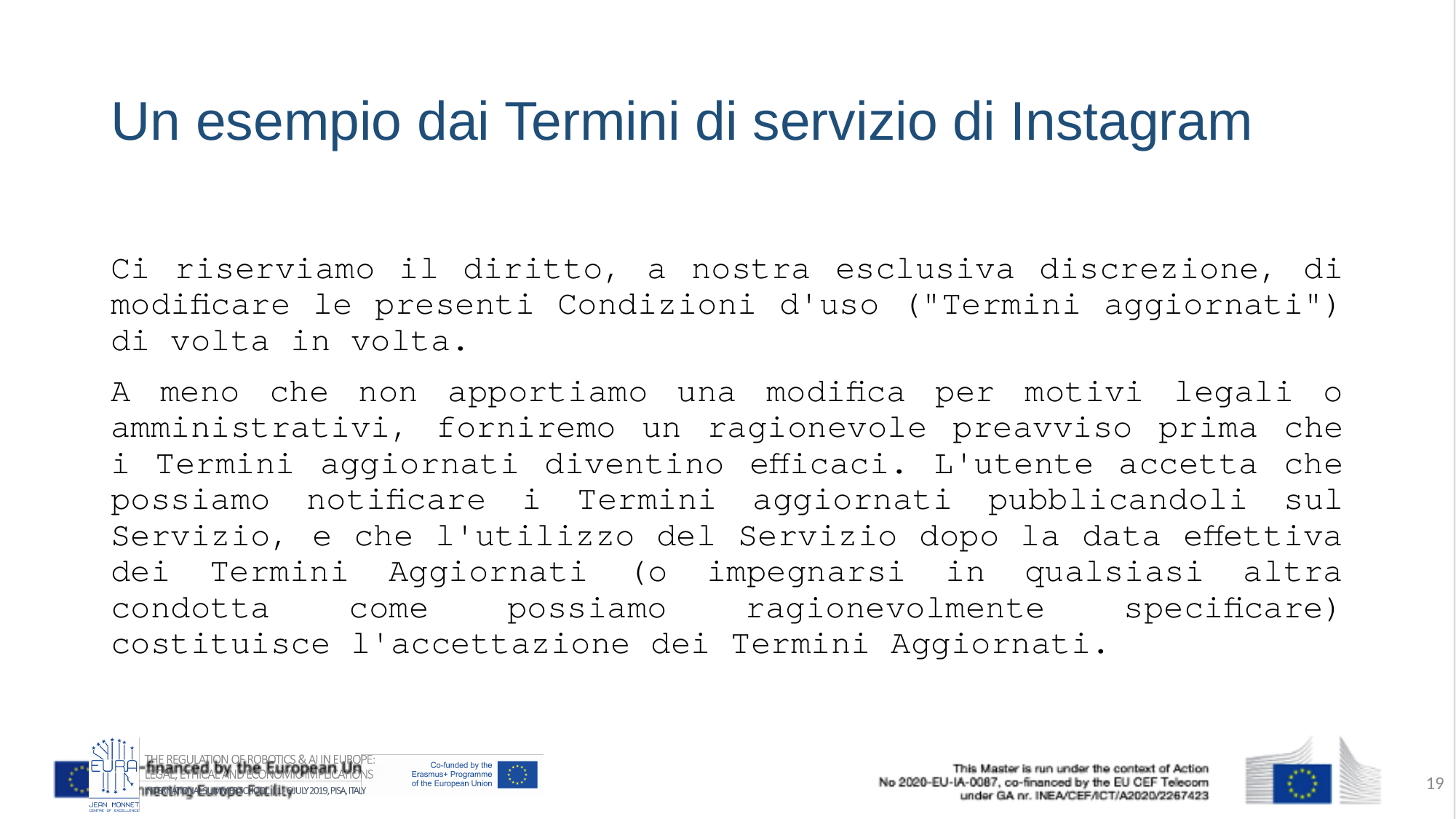

# Un esempio dai Termini di servizio di Instagram
Ci riserviamo il diritto, a nostra esclusiva discrezione, di modificare le presenti Condizioni d'uso ("Termini aggiornati") di volta in volta.
A meno che non apportiamo una modifica per motivi legali o amministrativi, forniremo un ragionevole preavviso prima che i Termini aggiornati diventino efficaci. L'utente accetta che possiamo notificare i Termini aggiornati pubblicandoli sul Servizio, e che l'utilizzo del Servizio dopo la data effettiva dei Termini Aggiornati (o impegnarsi in qualsiasi altra condotta come possiamo ragionevolmente specificare) costituisce l'accettazione dei Termini Aggiornati.

19